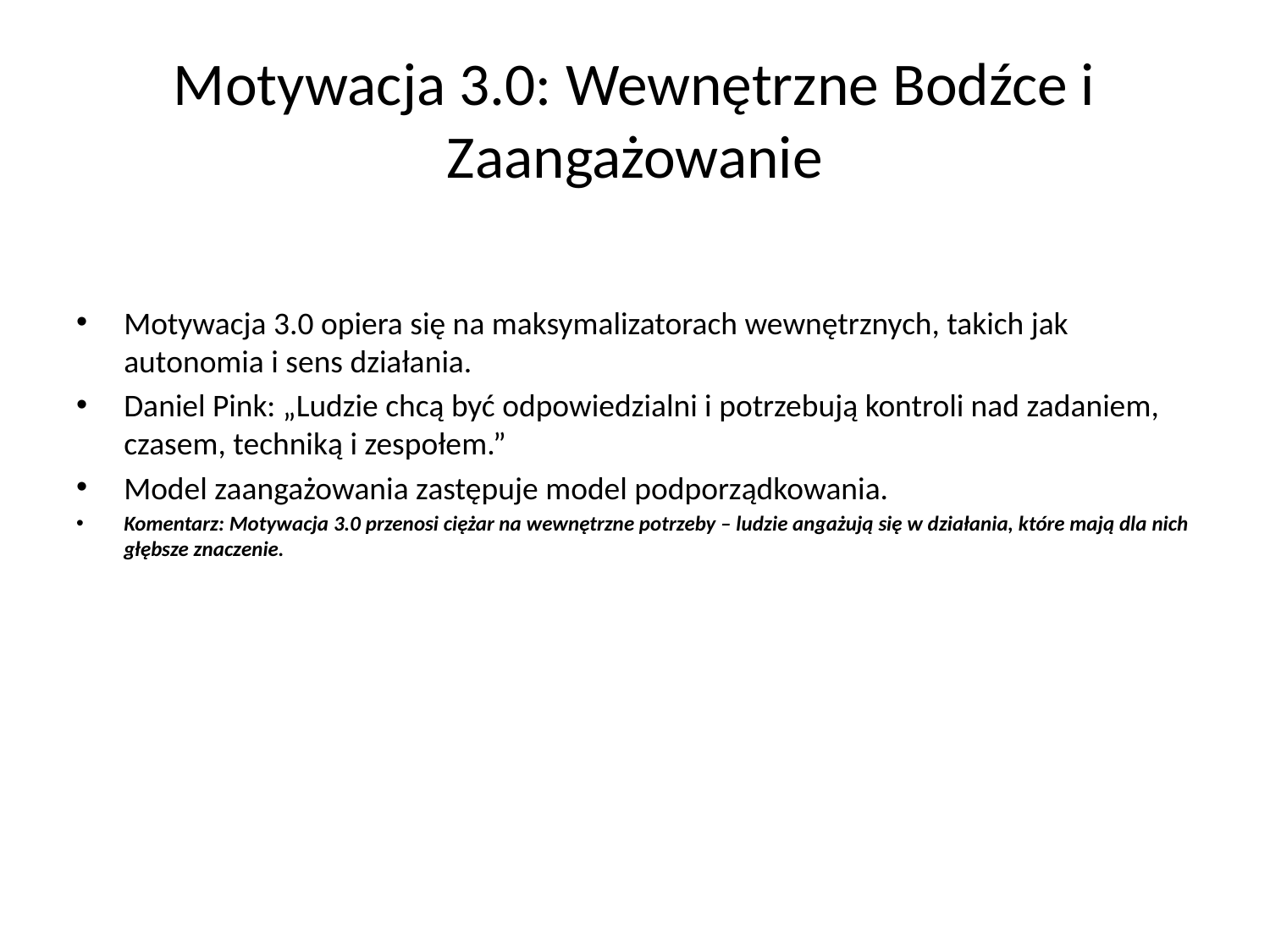

# Motywacja 3.0: Wewnętrzne Bodźce i Zaangażowanie

Motywacja 3.0 opiera się na maksymalizatorach wewnętrznych, takich jak autonomia i sens działania.
Daniel Pink: „Ludzie chcą być odpowiedzialni i potrzebują kontroli nad zadaniem, czasem, techniką i zespołem.”
Model zaangażowania zastępuje model podporządkowania.
Komentarz: Motywacja 3.0 przenosi ciężar na wewnętrzne potrzeby – ludzie angażują się w działania, które mają dla nich głębsze znaczenie.